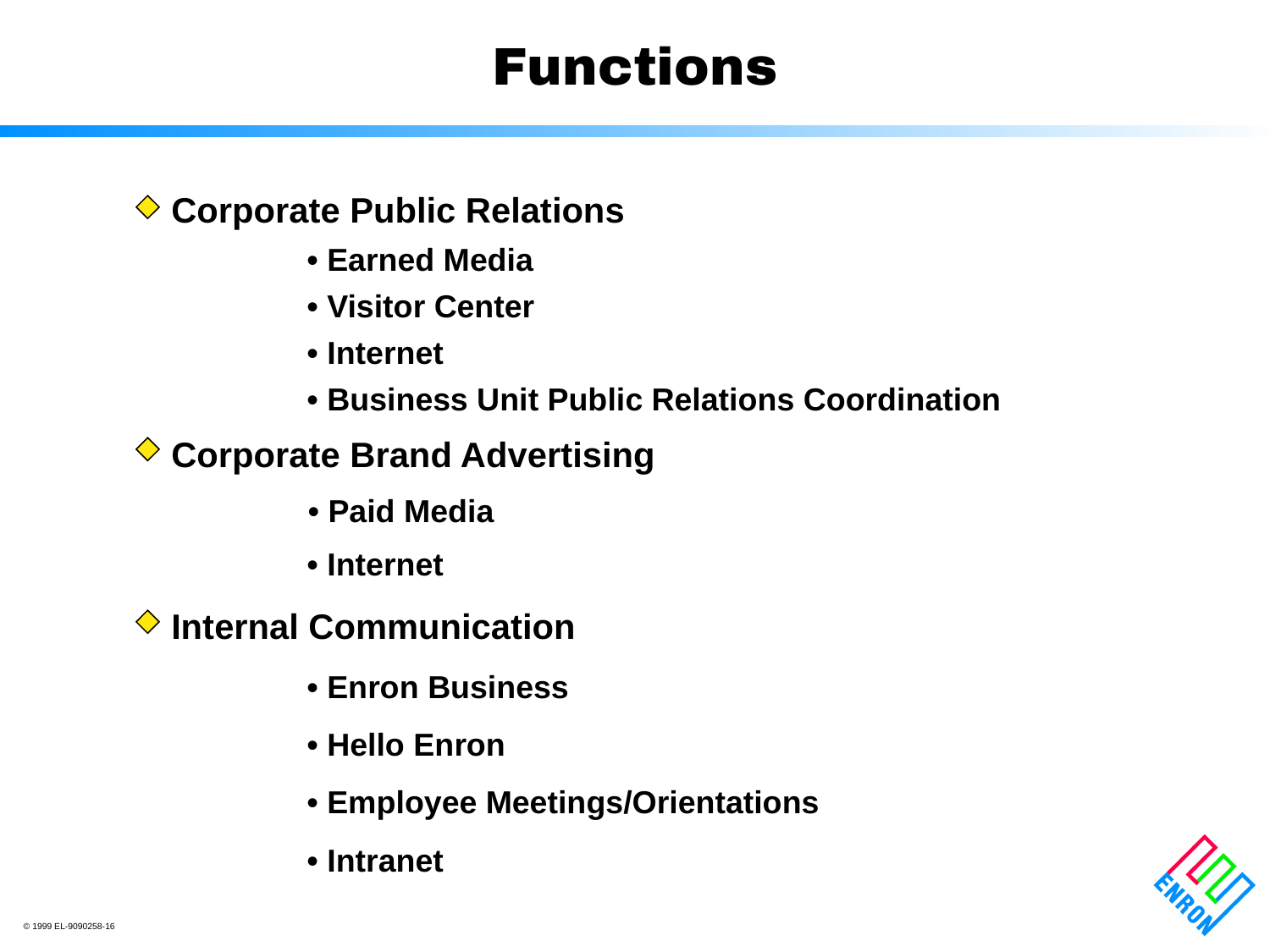

Functions
Corporate Public Relations
	 • Earned Media
	 • Visitor Center
	 • Internet
	 • Business Unit Public Relations Coordination
Corporate Brand Advertising
	 • Paid Media
	 • Internet
Internal Communication
	 • Enron Business
	 • Hello Enron
	 • Employee Meetings/Orientations
	 • Intranet